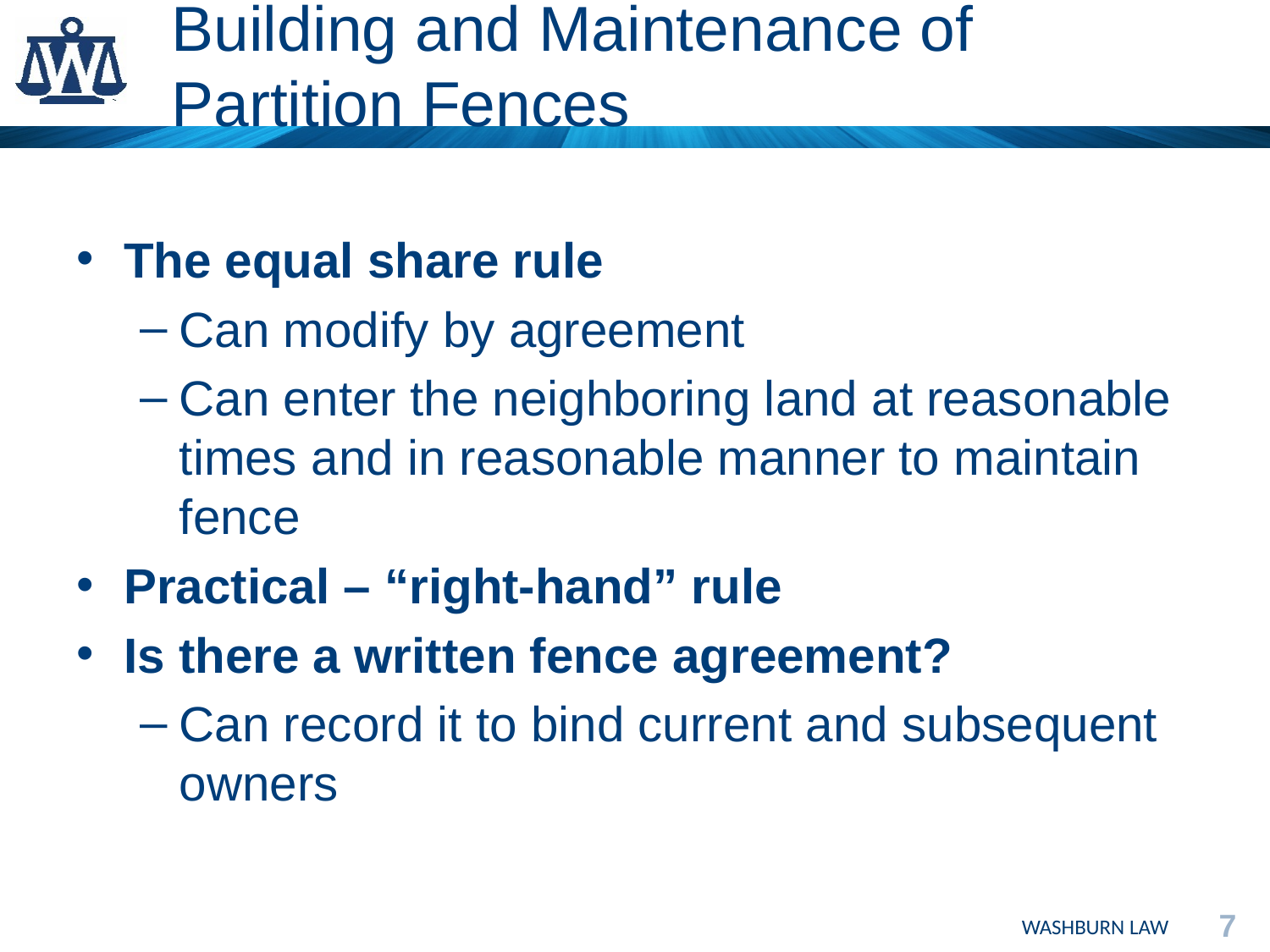

# Building and Maintenance of Partition Fences
The equal share rule
Can modify by agreement
Can enter the neighboring land at reasonable times and in reasonable manner to maintain fence
Practical – “right-hand” rule
Is there a written fence agreement?
Can record it to bind current and subsequent owners
7
WASHBURN LAW